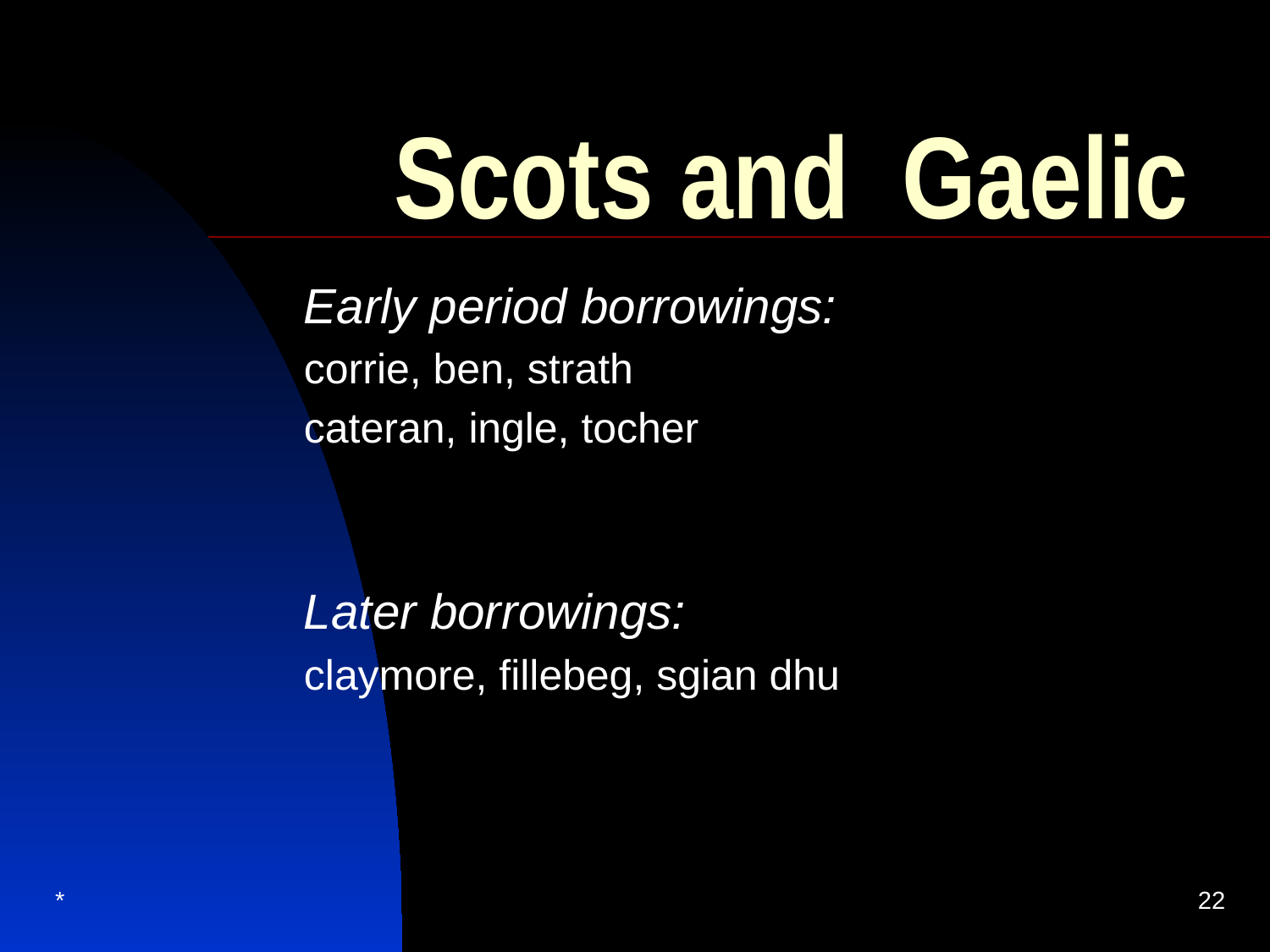

# Scots and 	Gaelic
Early period borrowings:
corrie, ben, strath
cateran, ingle, tocher

Later borrowings:
claymore, fillebeg, sgian dhu

*
22